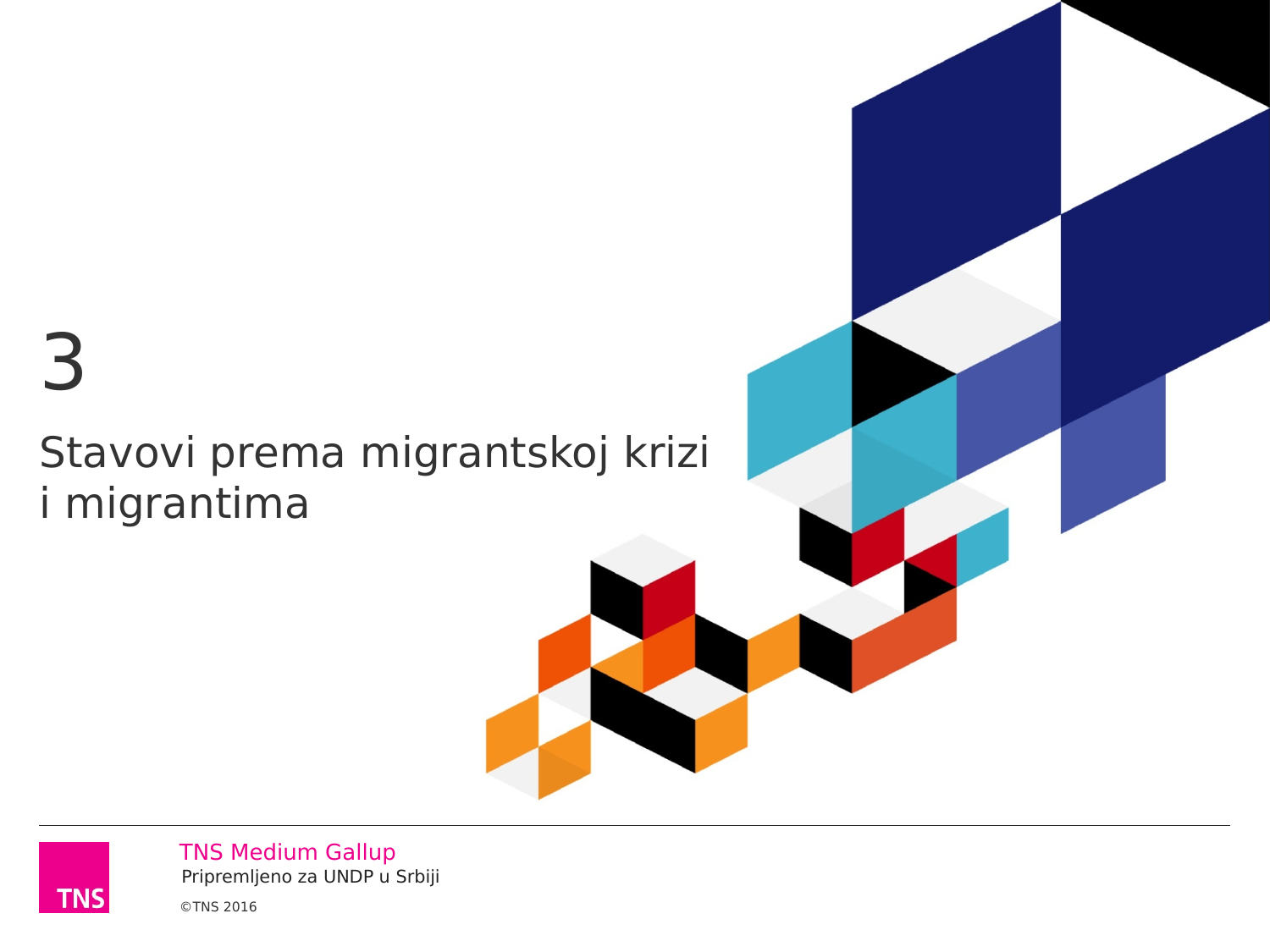

3
# Stavovi prema migrantskoj krizi i migrantima